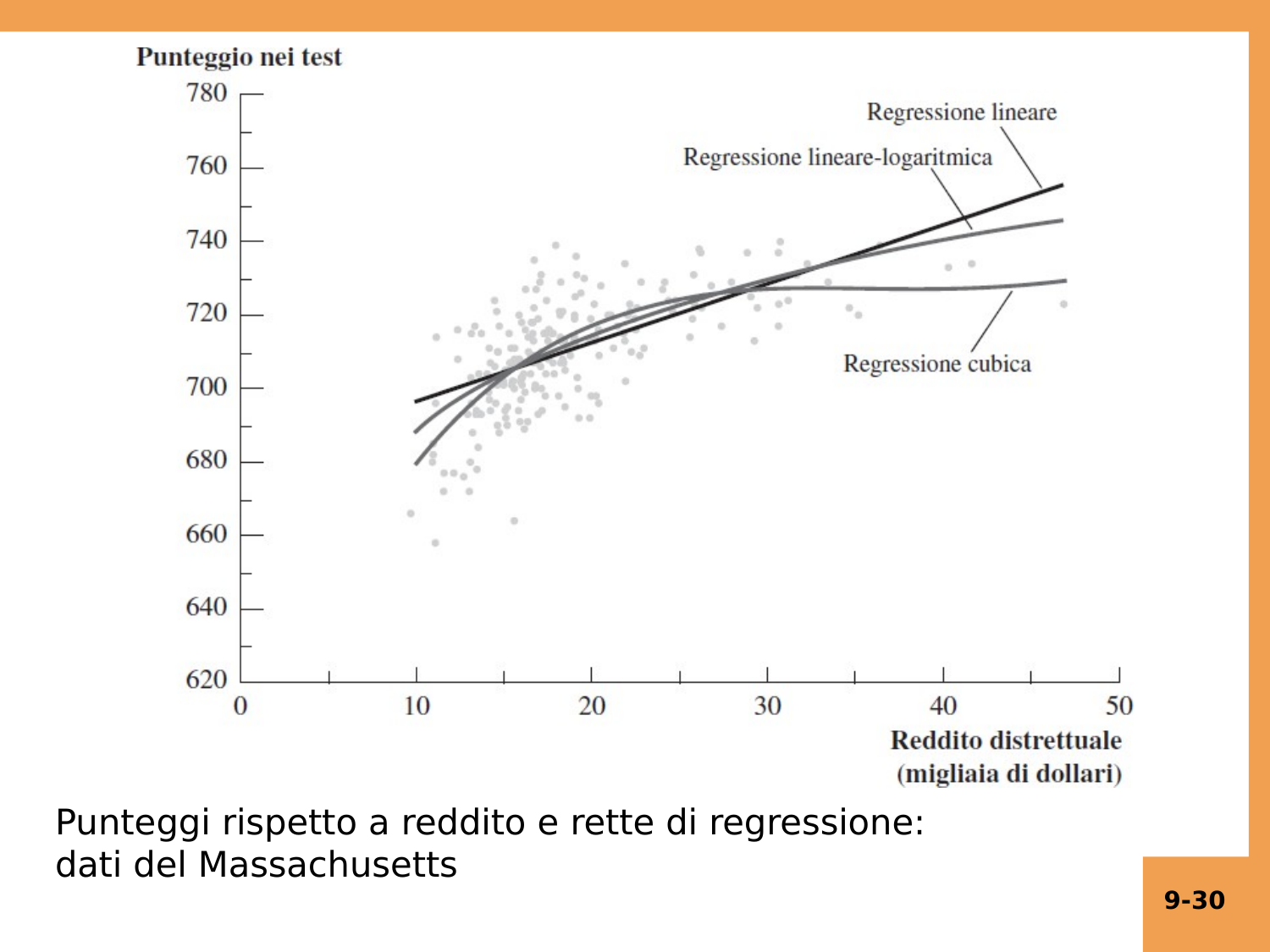

Punteggi rispetto a reddito e rette di regressione:  dati del Massachusetts
9-30